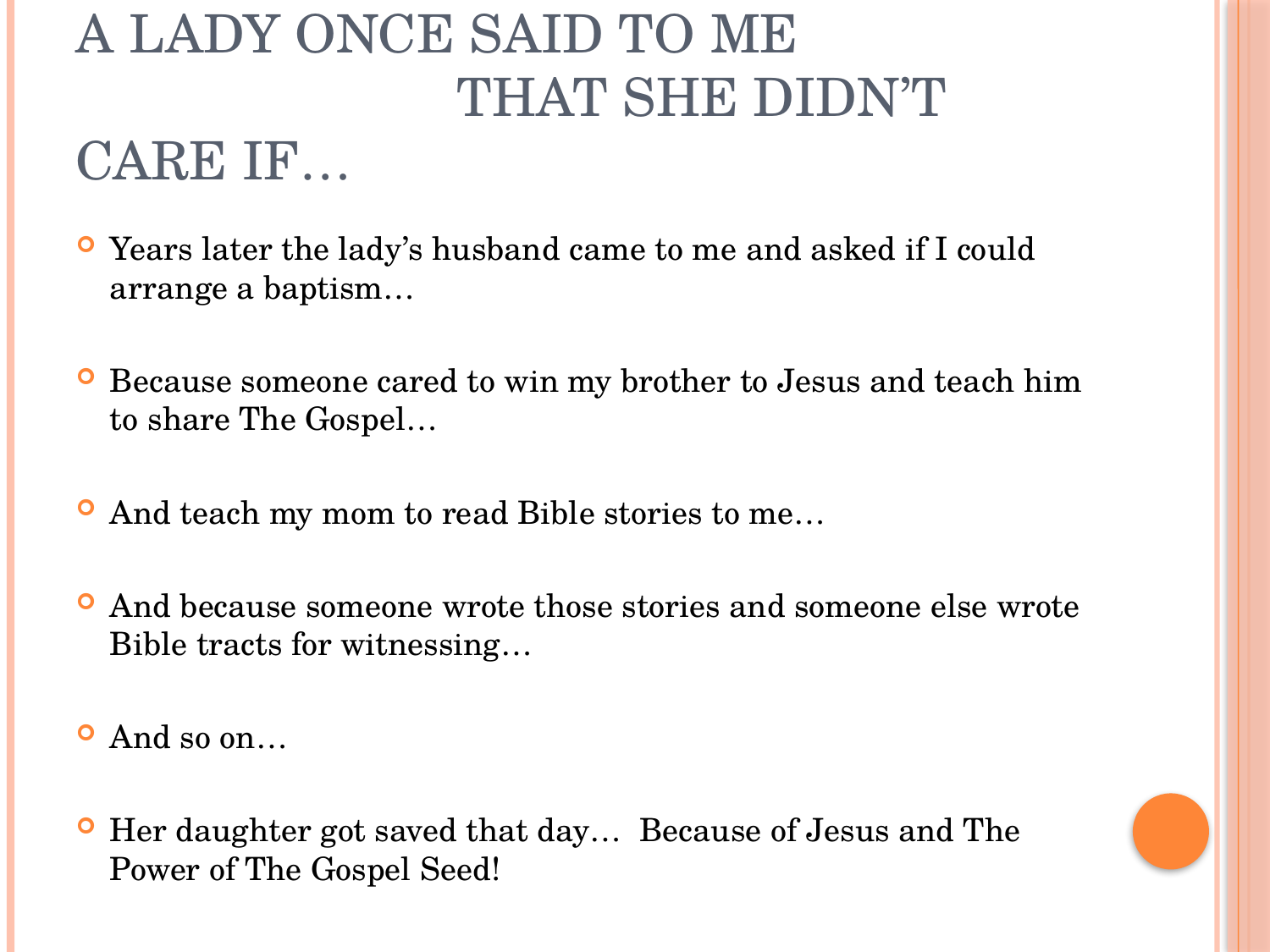

# A lady once said to me that she didn’t care if…
Years later the lady’s husband came to me and asked if I could arrange a baptism…

Because someone cared to win my brother to Jesus and teach him to share The Gospel…

And teach my mom to read Bible stories to me…

And because someone wrote those stories and someone else wrote Bible tracts for witnessing…

And so on…

Her daughter got saved that day…  Because of Jesus and The Power of The Gospel Seed!